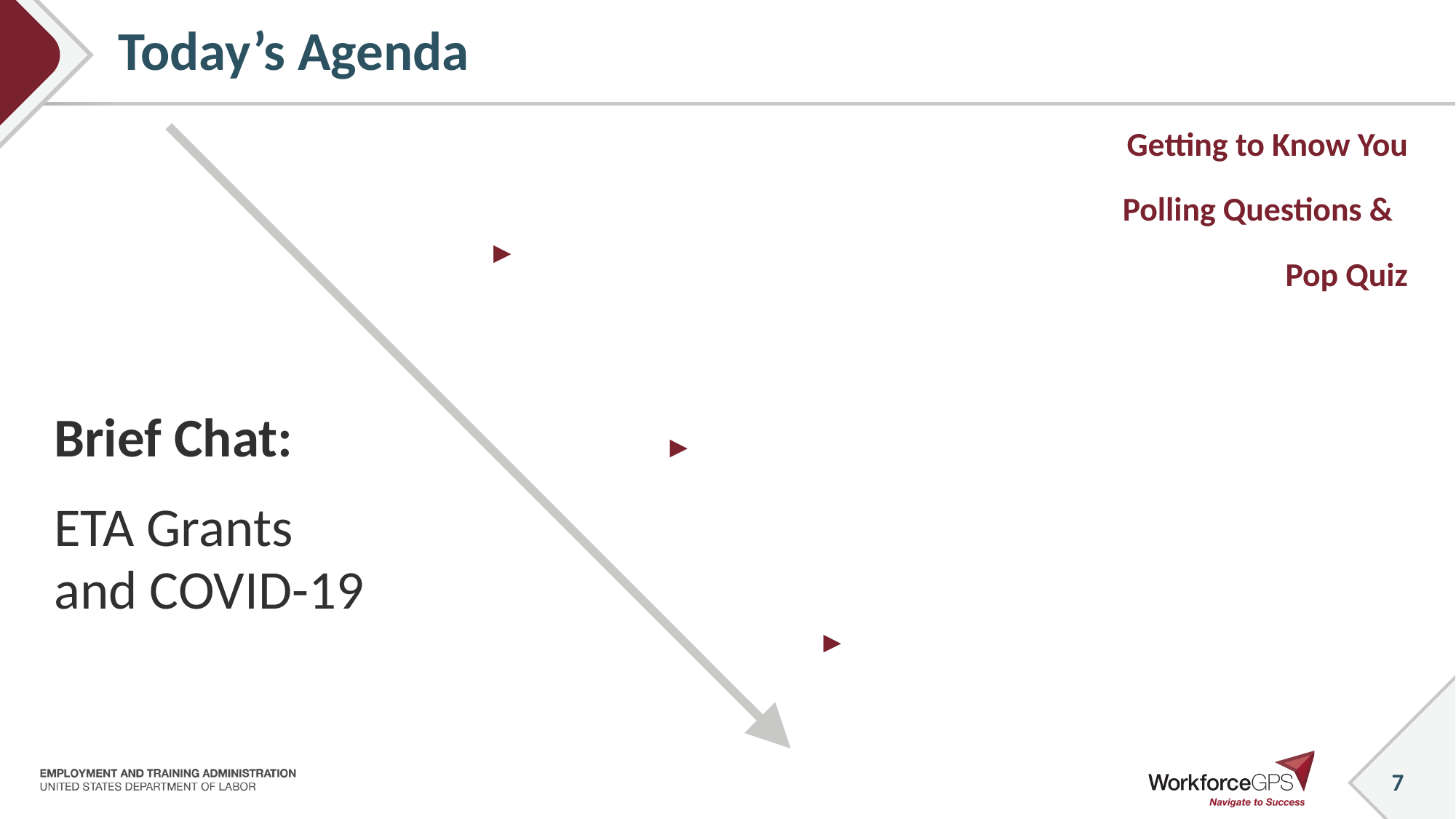

# Today’s Agenda
Grant Program Overview
Getting to Know You
Polling Questions &
Pop Quiz
The Federal Team
Grants Management: Award Package Overview
Brief Chat:
ETA Grants and COVID-19
Grant Modifications
Performance Reporting Guidance
Communication Methods
7